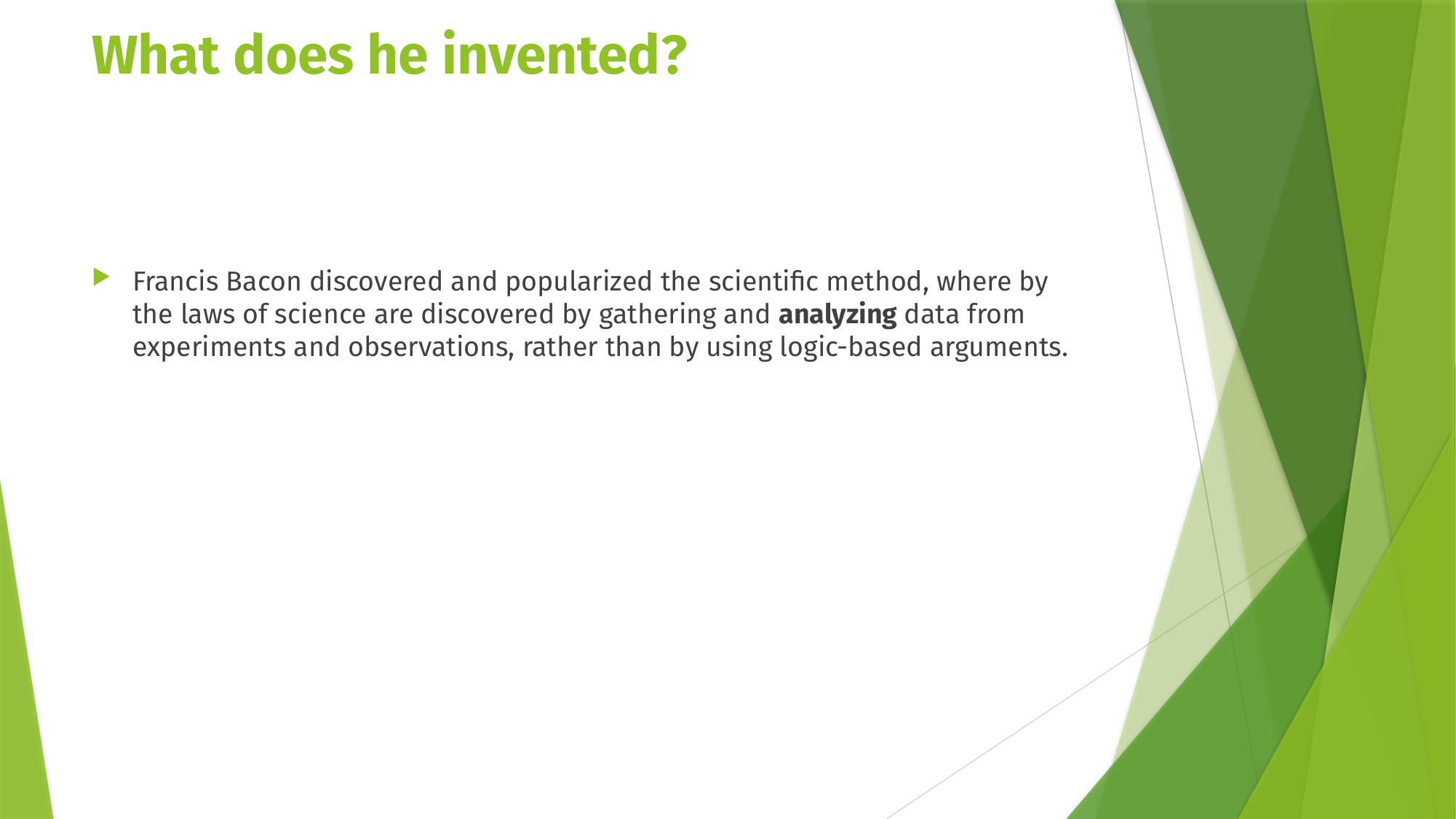

# What does he invented?
Francis Bacon discovered and popularized the scientific method, where by the laws of science are discovered by gathering and analyzing data from experiments and observations, rather than by using logic-based arguments.